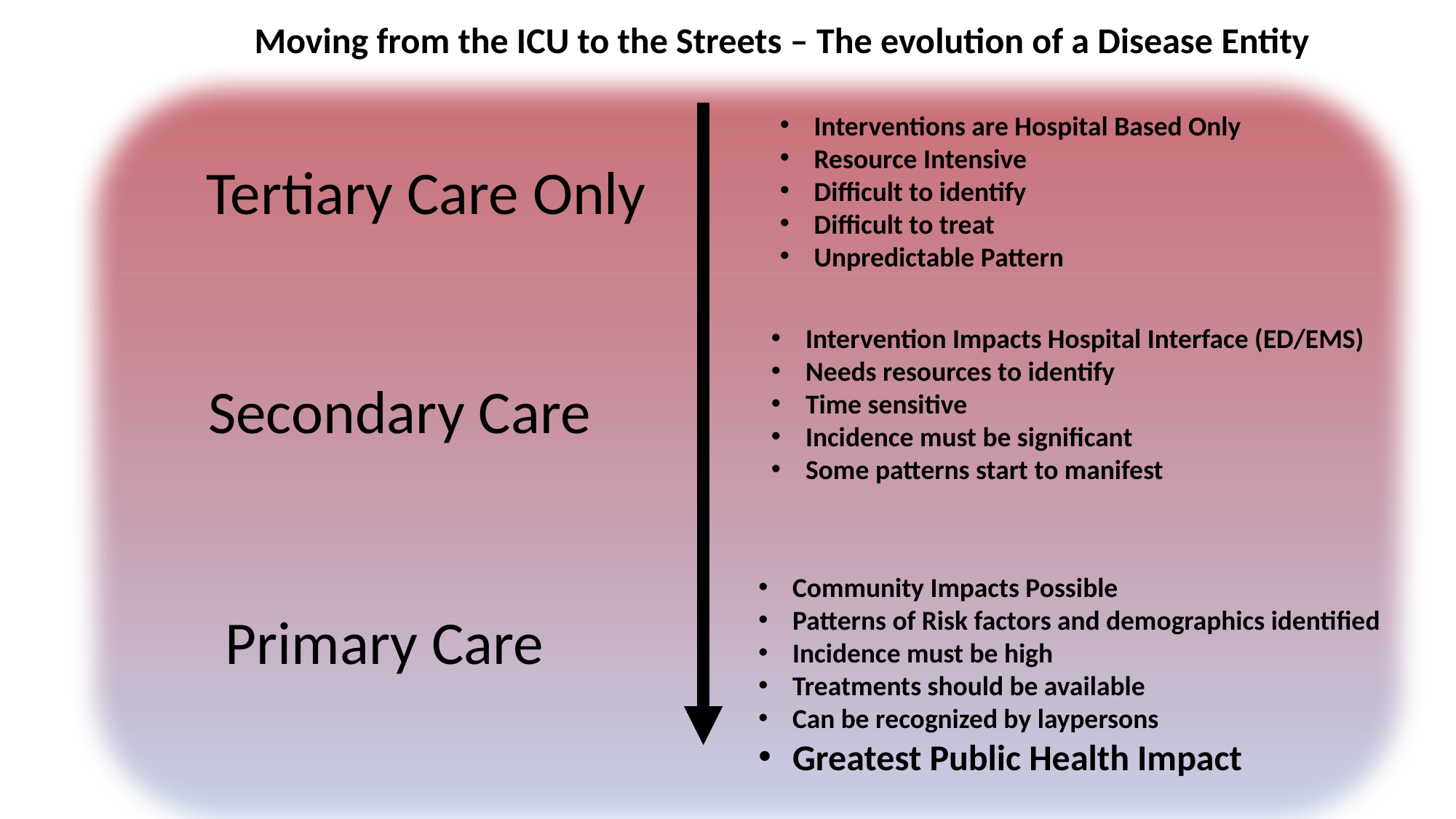

Moving from the ICU to the Streets – The evolution of a Disease Entity

Interventions are Hospital Based Only
Resource Intensive
Difficult to identify
Difficult to treat
Unpredictable Pattern
Tertiary Care Only
Intervention Impacts Hospital Interface (ED/EMS)
Needs resources to identify
Time sensitive
Incidence must be significant
Some patterns start to manifest
Secondary Care
Community Impacts Possible
Patterns of Risk factors and demographics identified
Incidence must be high
Treatments should be available
Can be recognized by laypersons
Greatest Public Health Impact

Primary Care